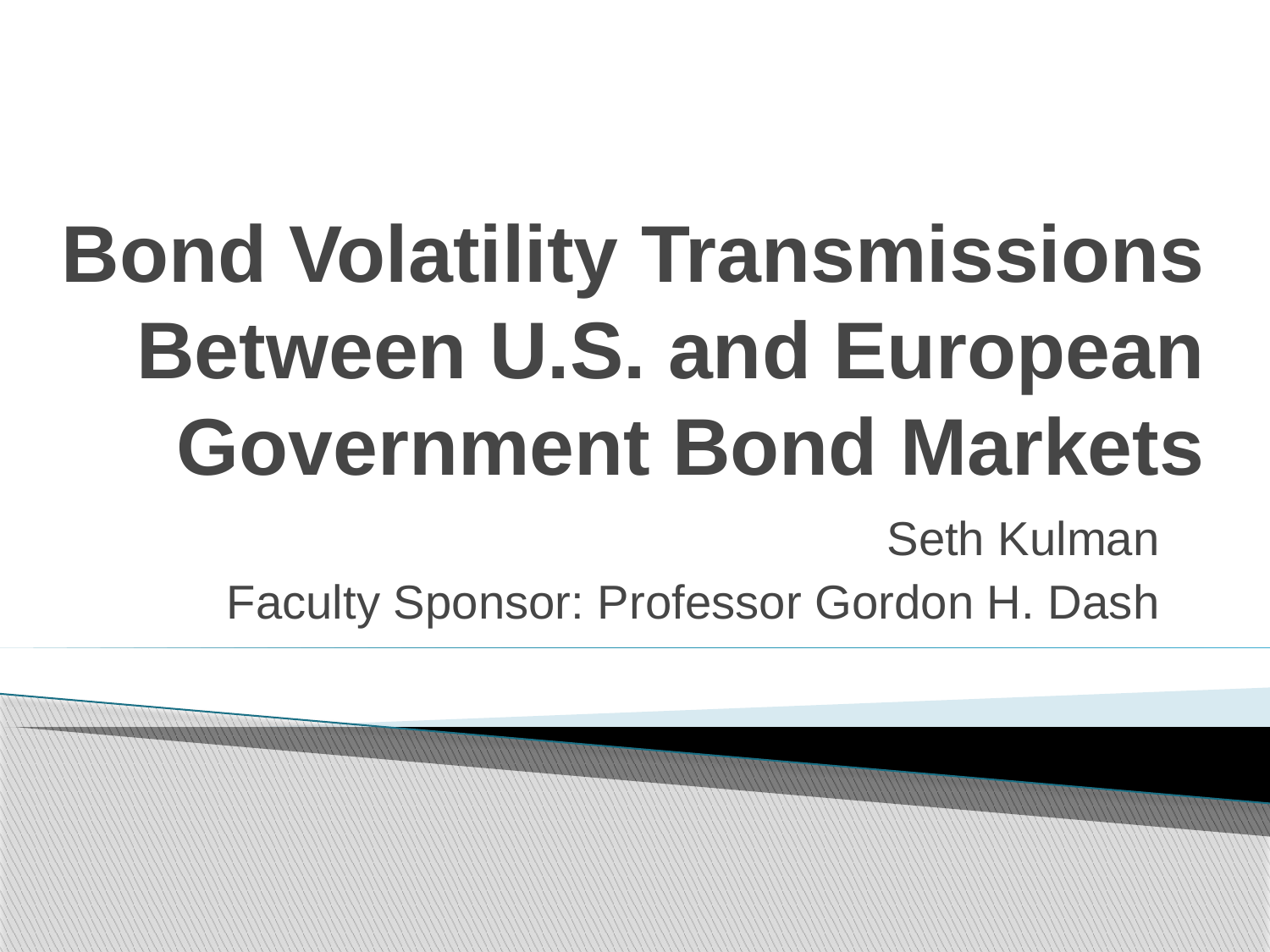

# Bond Volatility Transmissions Between U.S. and European Government Bond Markets
Seth Kulman
Faculty Sponsor: Professor Gordon H. Dash